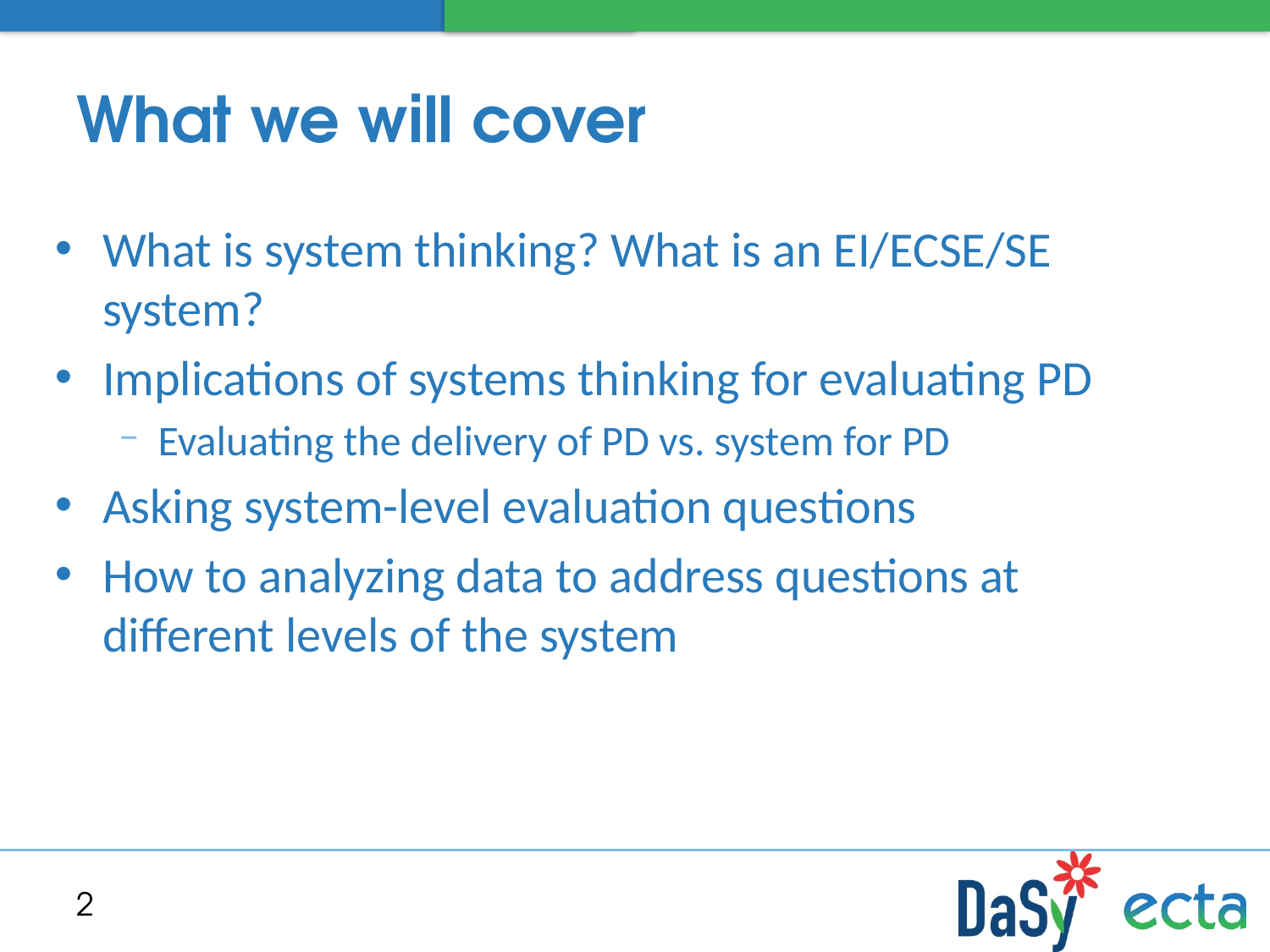

# What we will cover
What is system thinking? What is an EI/ECSE/SE system?
Implications of systems thinking for evaluating PD
Evaluating the delivery of PD vs. system for PD
Asking system-level evaluation questions
How to analyzing data to address questions at different levels of the system
2